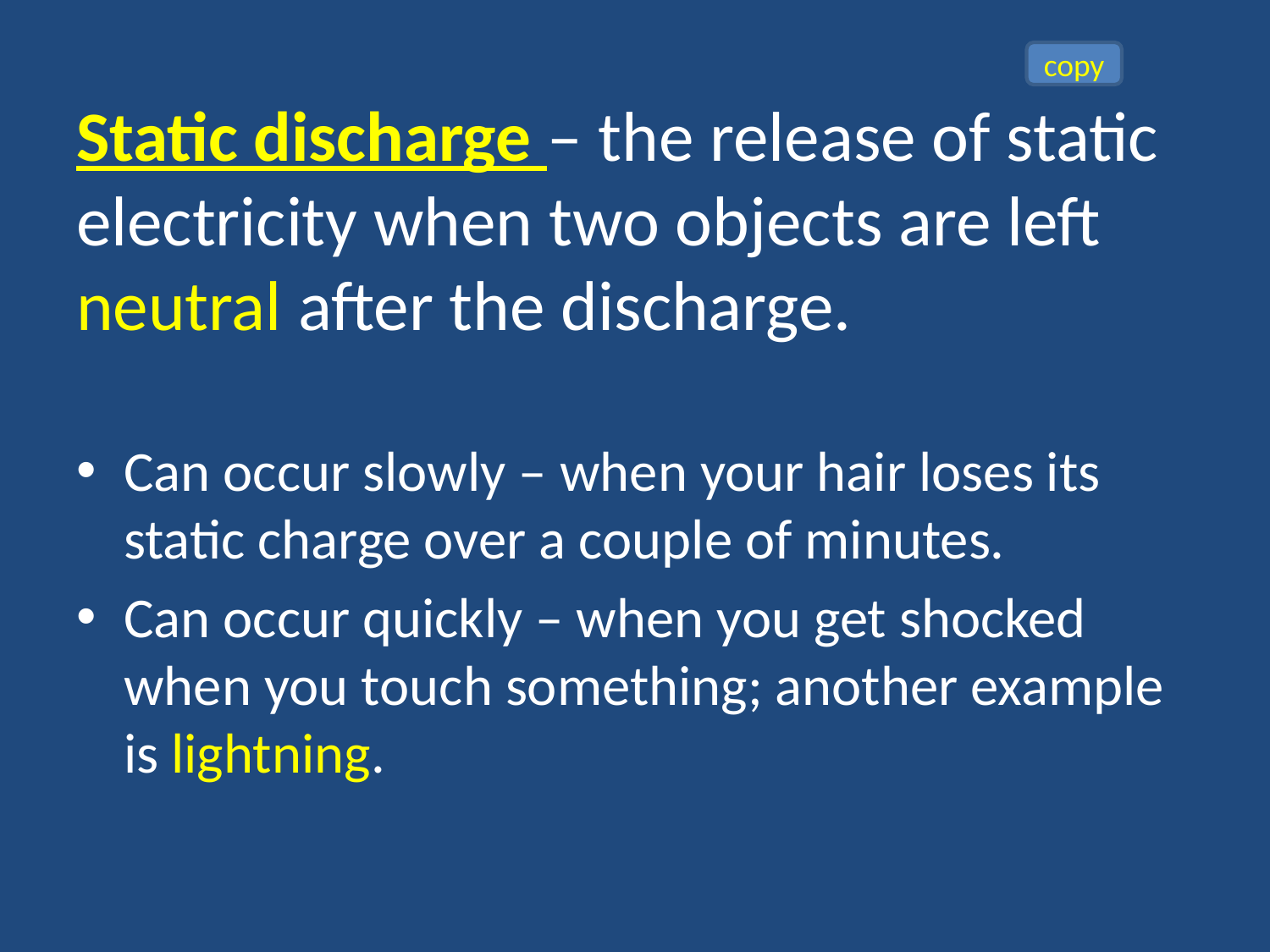

copy
Static discharge – the release of static electricity when two objects are left neutral after the discharge.

Can occur slowly – when your hair loses its static charge over a couple of minutes.
Can occur quickly – when you get shocked when you touch something; another example is lightning.